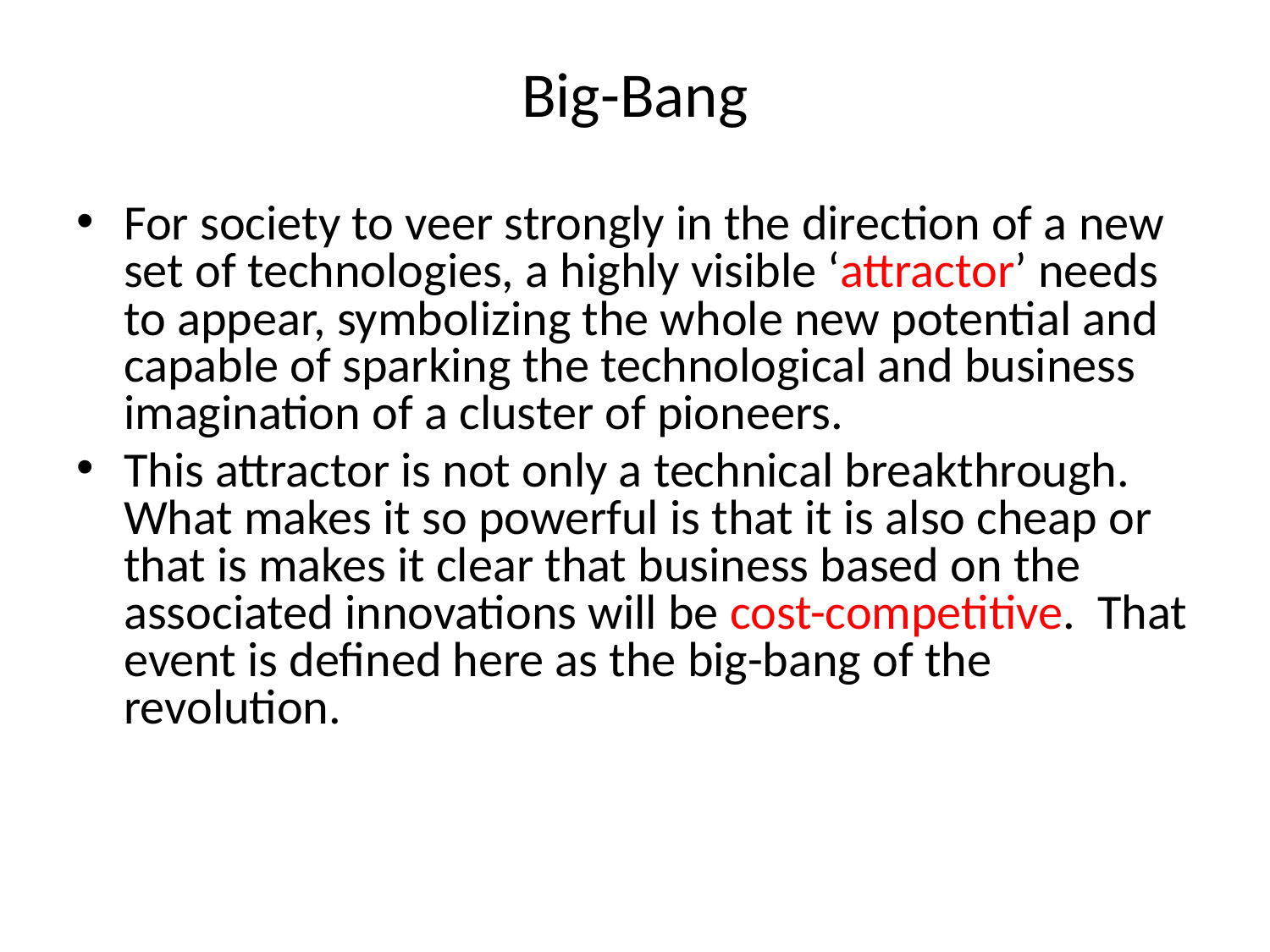

# Big-Bang
For society to veer strongly in the direction of a new set of technologies, a highly visible ‘attractor’ needs to appear, symbolizing the whole new potential and capable of sparking the technological and business imagination of a cluster of pioneers.
This attractor is not only a technical breakthrough. What makes it so powerful is that it is also cheap or that is makes it clear that business based on the associated innovations will be cost-competitive.  That event is defined here as the big-bang of the revolution.